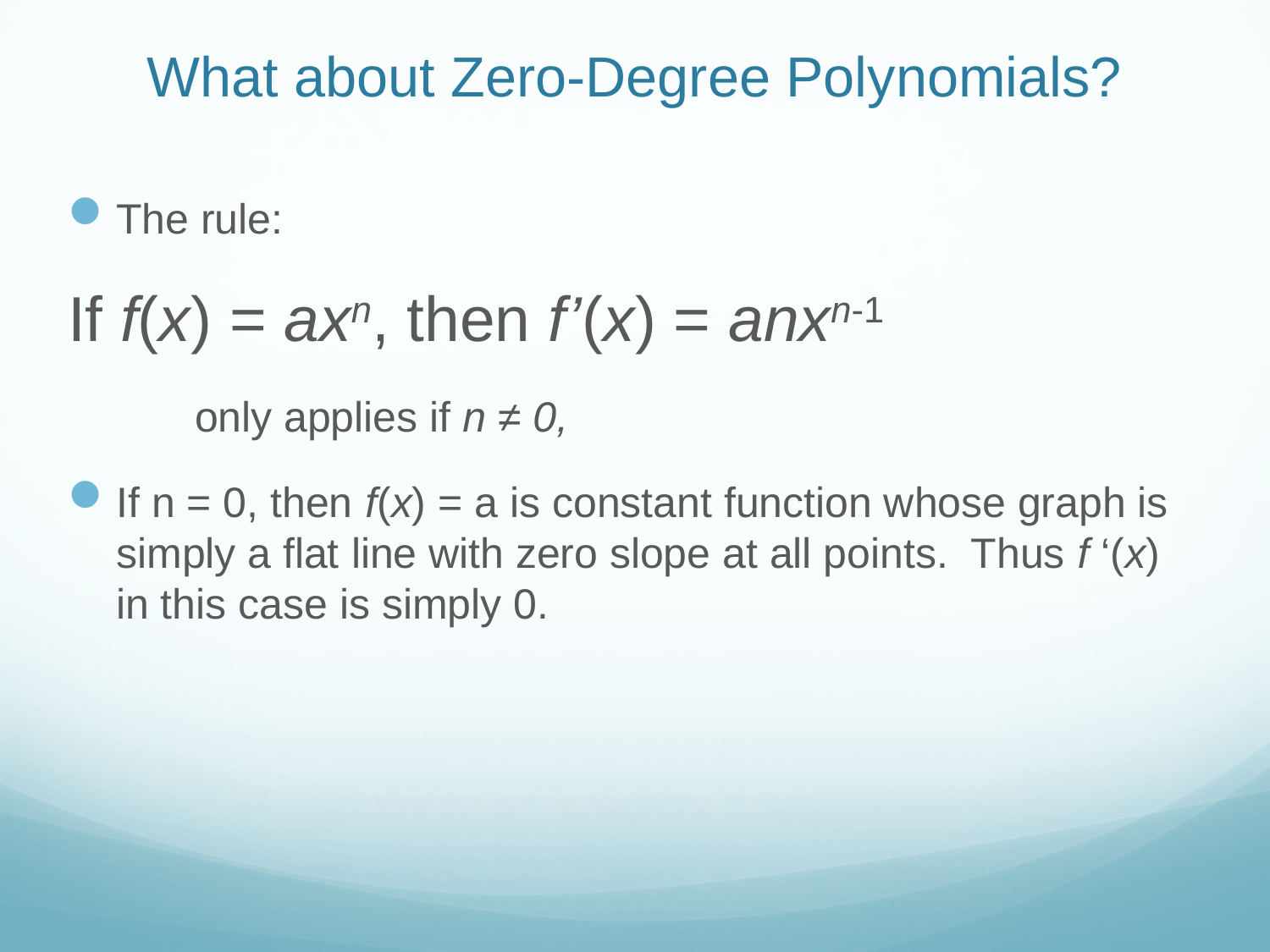

# What about Zero-Degree Polynomials?
The rule:
If f(x) = axn, then f’(x) = anxn-1
	only applies if n ≠ 0,
If n = 0, then f(x) = a is constant function whose graph is simply a flat line with zero slope at all points.  Thus f ‘(x) in this case is simply 0.